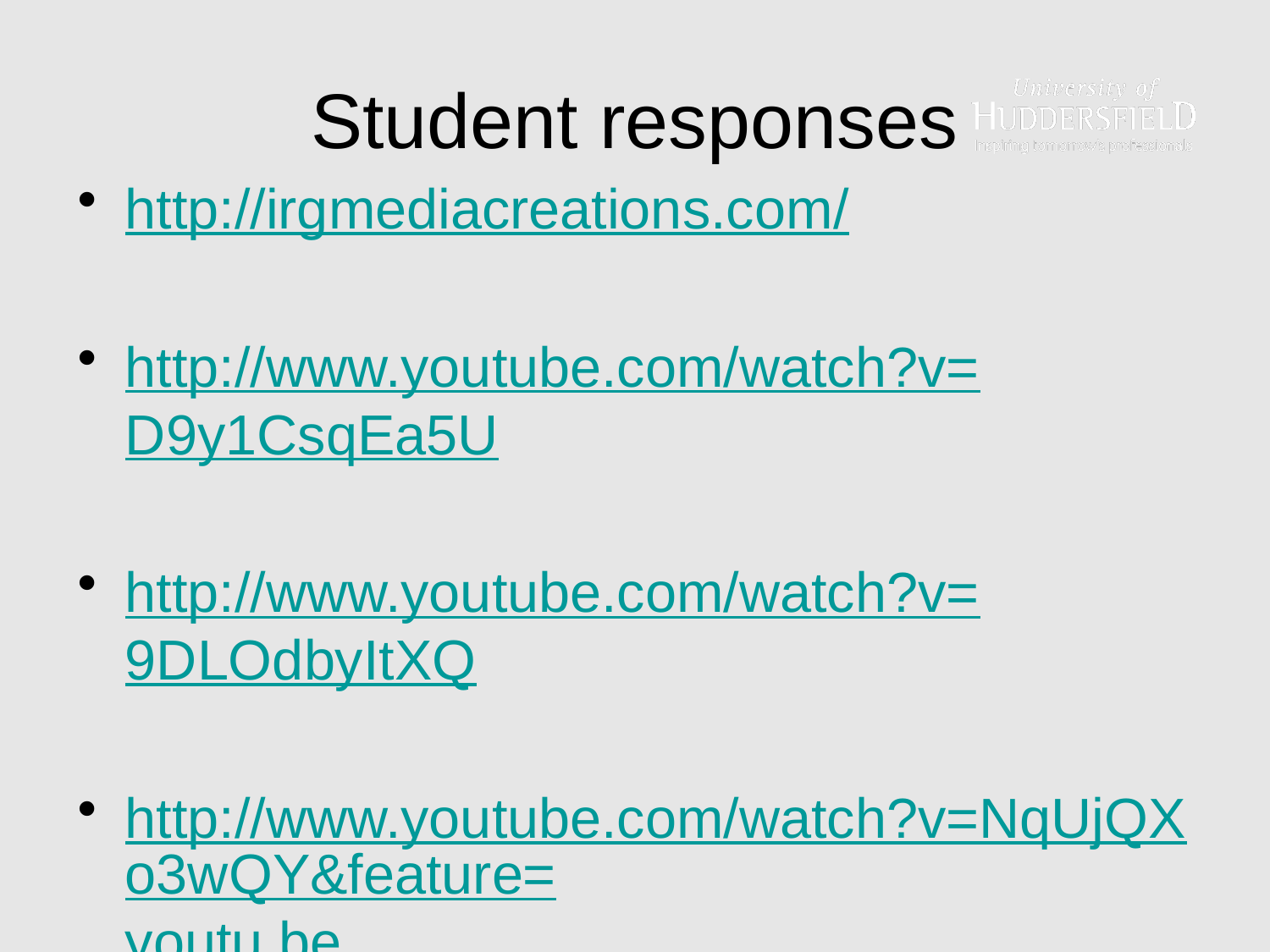

# Student responses
http://irgmediacreations.com/

http://www.youtube.com/watch?v=D9y1CsqEa5U

http://www.youtube.com/watch?v=9DLOdbyItXQ

http://www.youtube.com/watch?v=NqUjQXo3wQY&feature=youtu.be